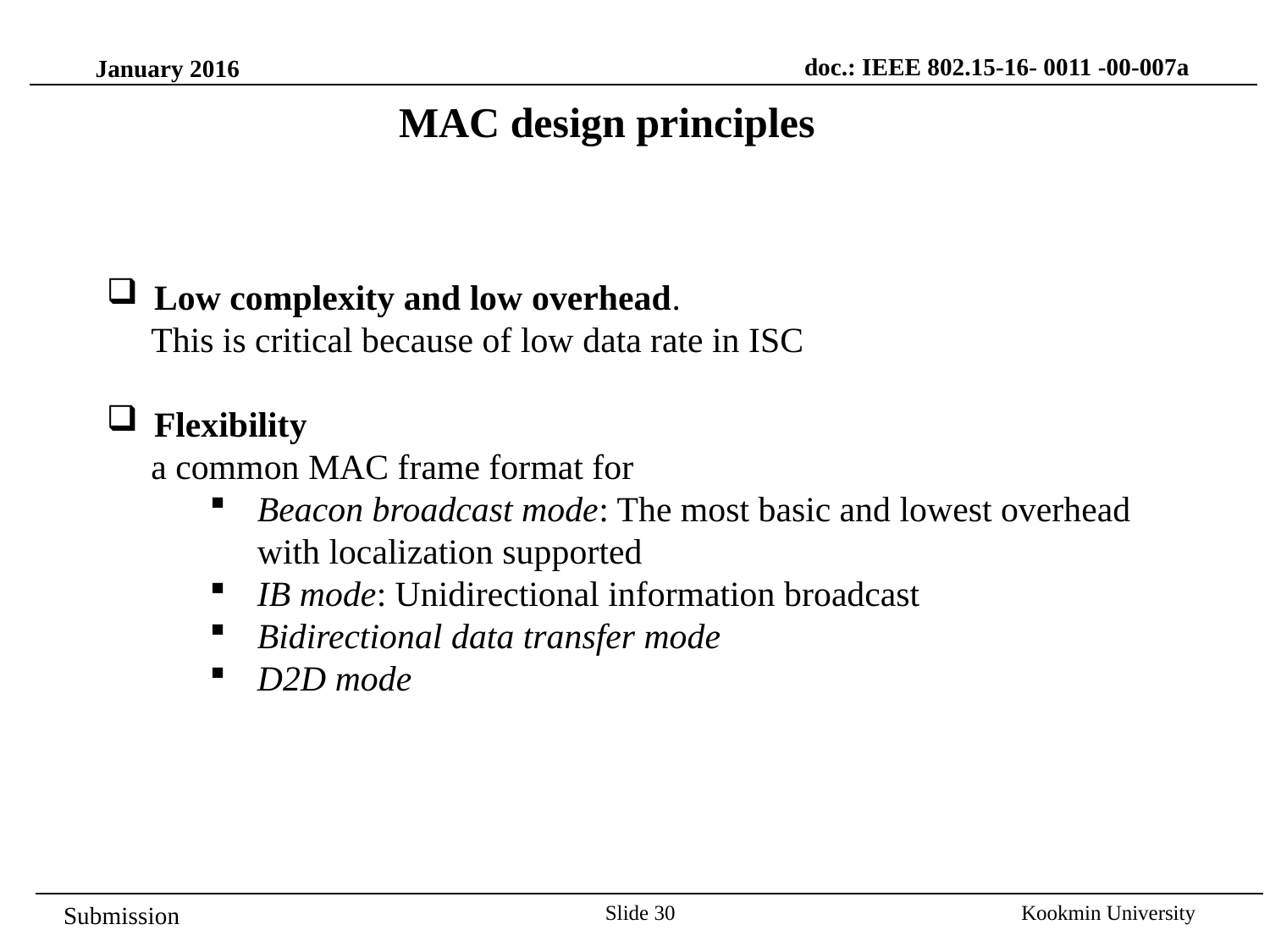

doc.: IEEE 802.15-16- 0011 -00-007a
January 2016
MAC design principles
Low complexity and low overhead.
     This is critical because of low data rate in ISC

Flexibility
     a common MAC frame format for
Beacon broadcast mode: The most basic and lowest overhead with localization supported
IB mode: Unidirectional information broadcast
Bidirectional data transfer mode
D2D mode
Slide 30
Kookmin University
Submission